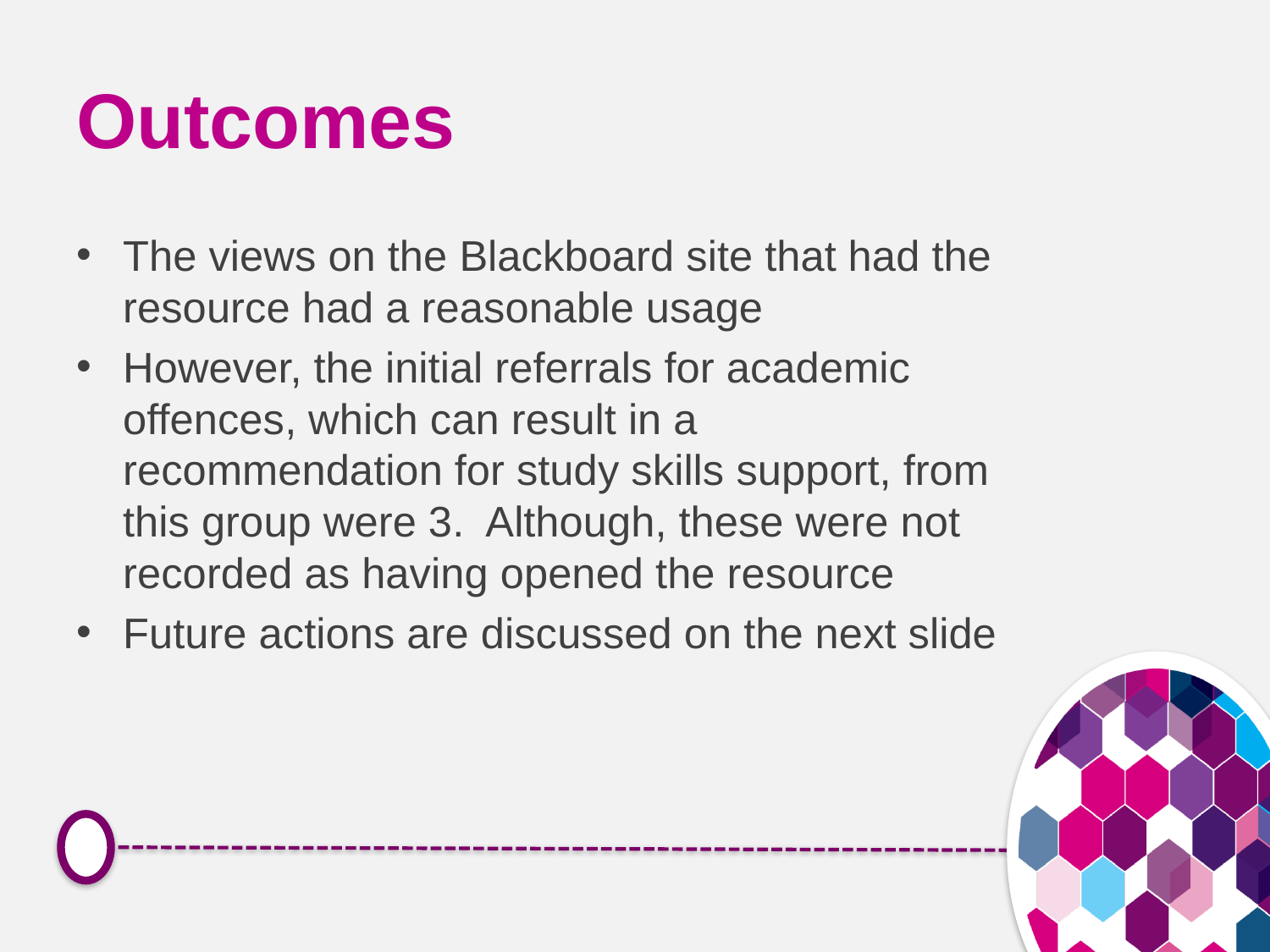

# Outcomes
The views on the Blackboard site that had the resource had a reasonable usage
However, the initial referrals for academic offences, which can result in a recommendation for study skills support, from this group were 3.  Although, these were not recorded as having opened the resource
Future actions are discussed on the next slide